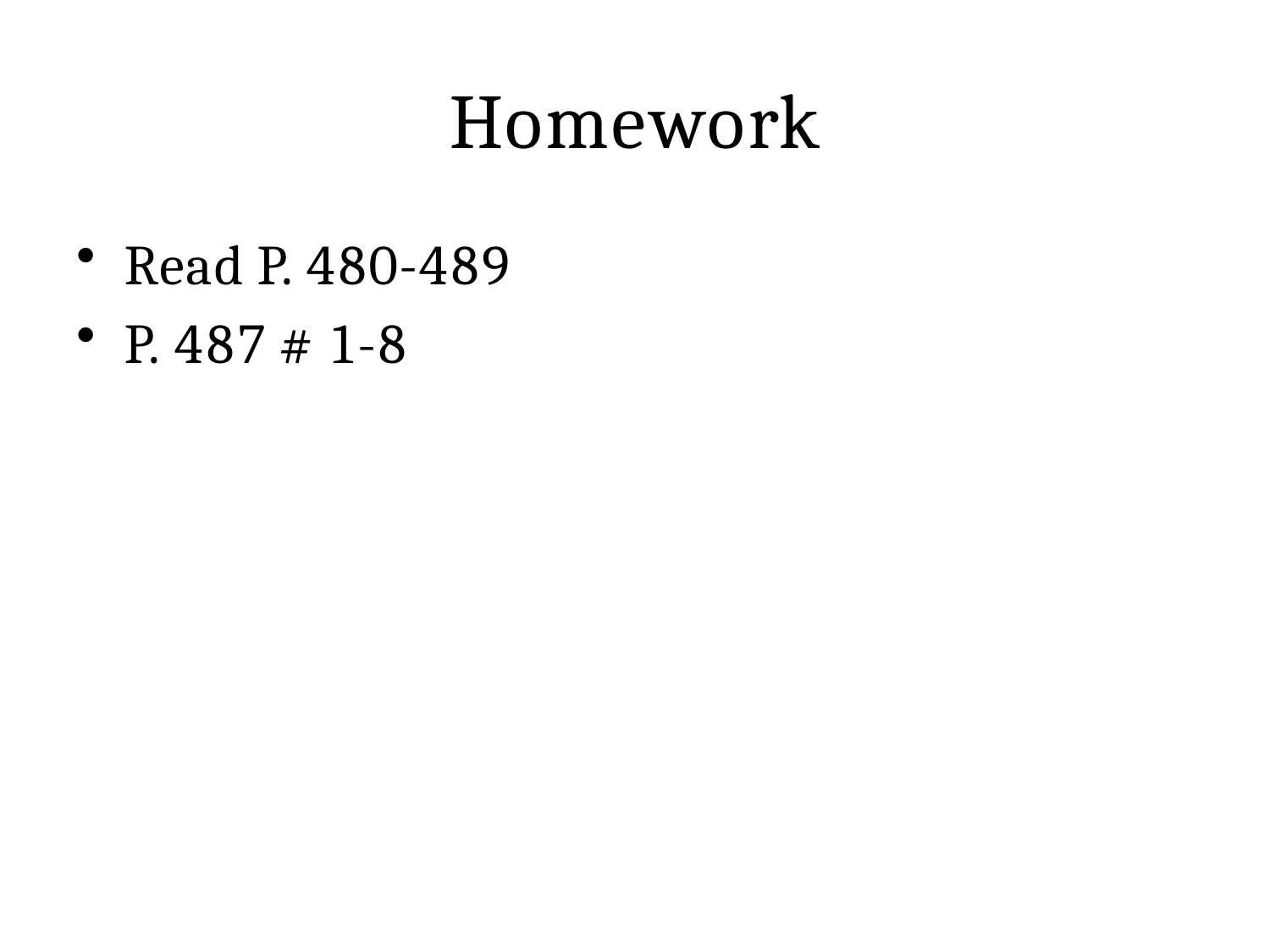

# Homework
Read P. 480-489
P. 487 # 1-8